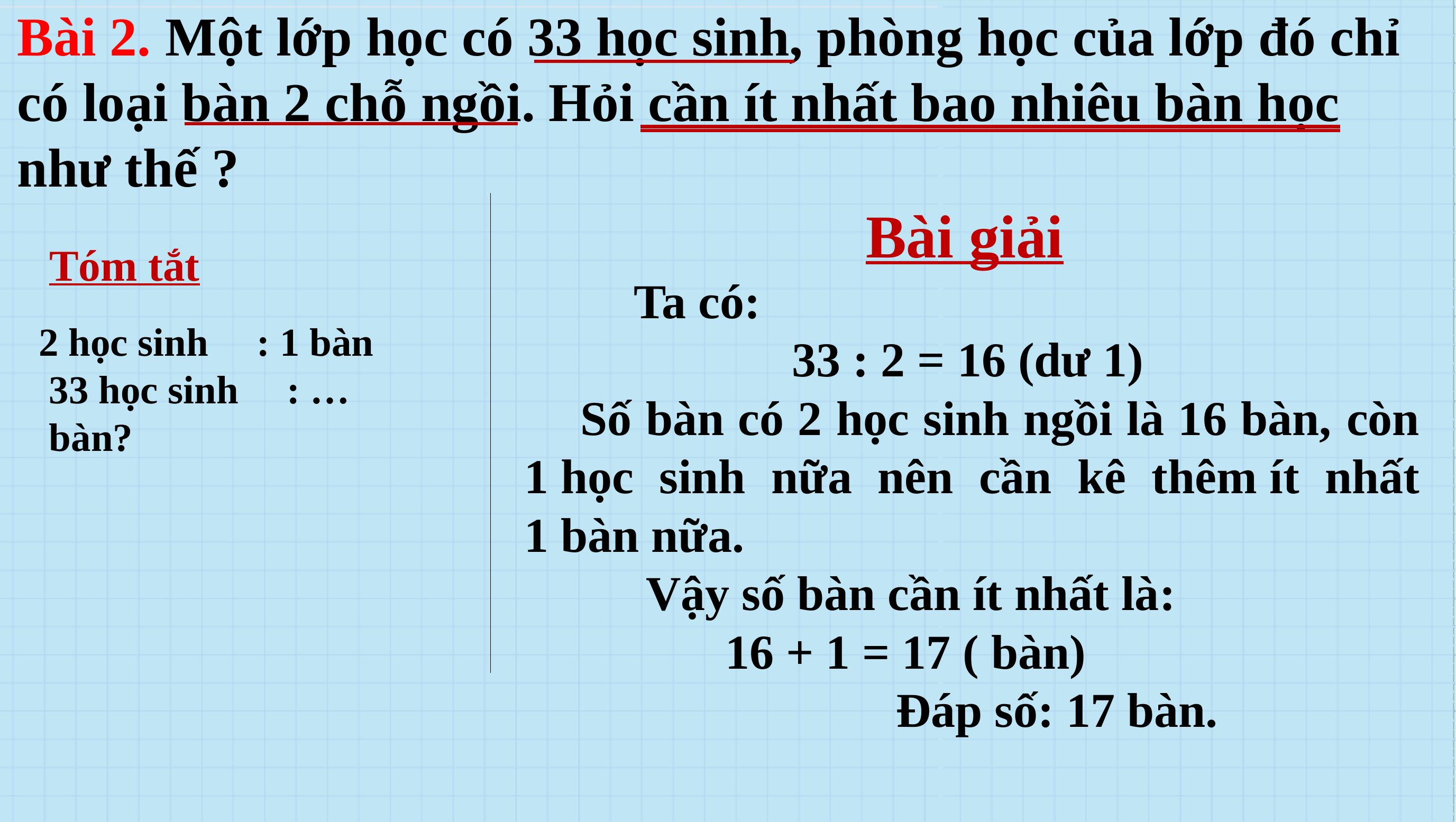

Bài 2. Một lớp học có 33 học sinh, phòng học của lớp đó chỉ có loại bàn 2 chỗ ngồi. Hỏi cần ít nhất bao nhiêu bàn học như thế ?
		        	  Bài giải
         Ta có:
                      33 : 2 = 16 (dư 1)
    Số bàn có 2 học sinh ngồi là 16 bàn, còn 1 học sinh nữa nên cần kê thêm ít nhất 1 bàn nữa.
          Vậy số bàn cần ít nhất là:
   	          16 + 1 = 17 ( bàn)
         		           Đáp số: 17 bàn.
Tóm tắt
 	  2 học sinh 	: 1 bàn
33 học sinh 	: … bàn?